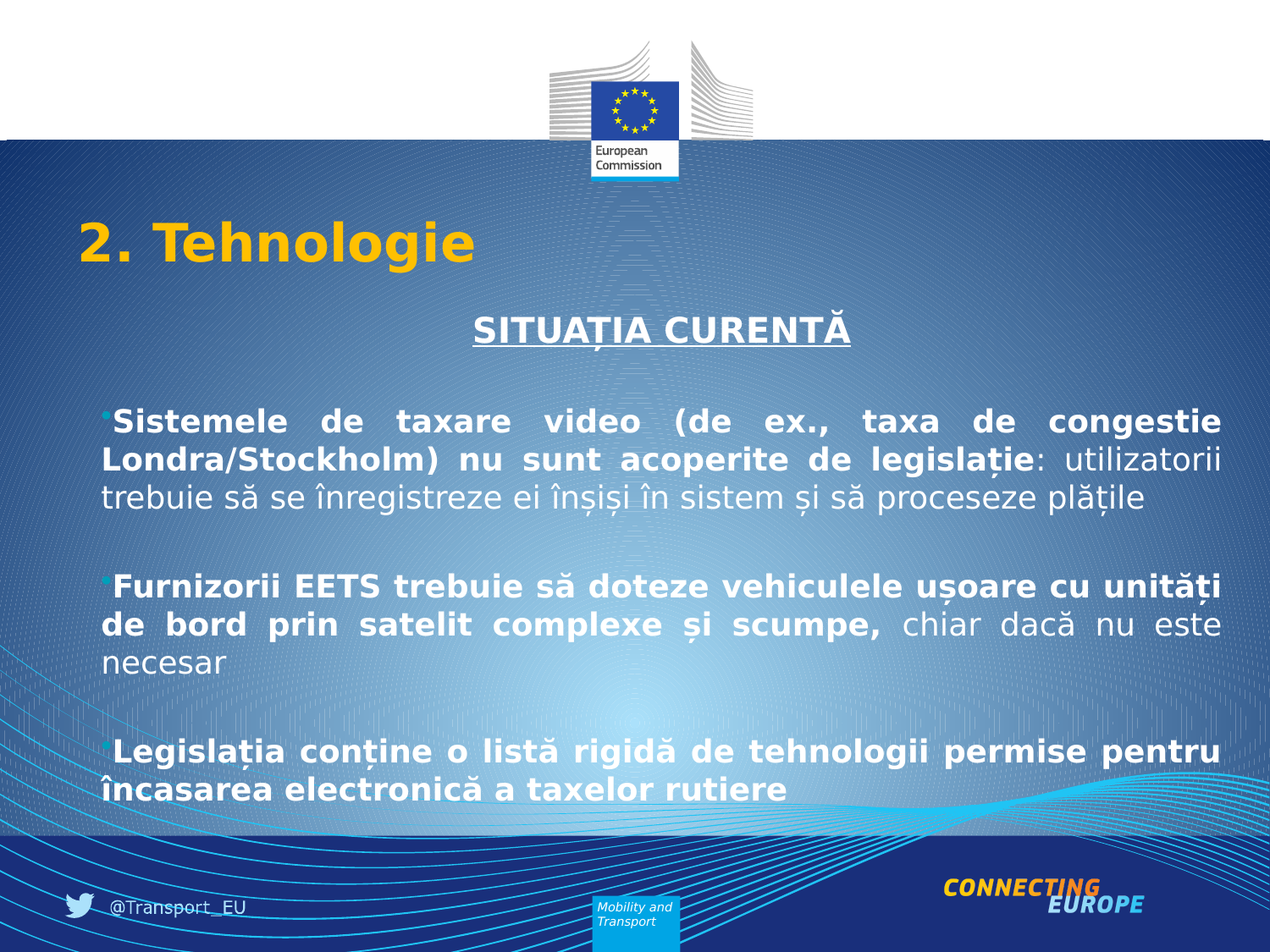

2. Tehnologie

SITUAȚIA CURENTĂ

Sistemele de taxare video (de ex., taxa de congestie Londra/Stockholm) nu sunt acoperite de legislație: utilizatorii trebuie să se înregistreze ei înșiși în sistem și să proceseze plățile

Furnizorii EETS trebuie să doteze vehiculele ușoare cu unități de bord prin satelit complexe și scumpe, chiar dacă nu este necesar

Legislația conține o listă rigidă de tehnologii permise pentru încasarea electronică a taxelor rutiere